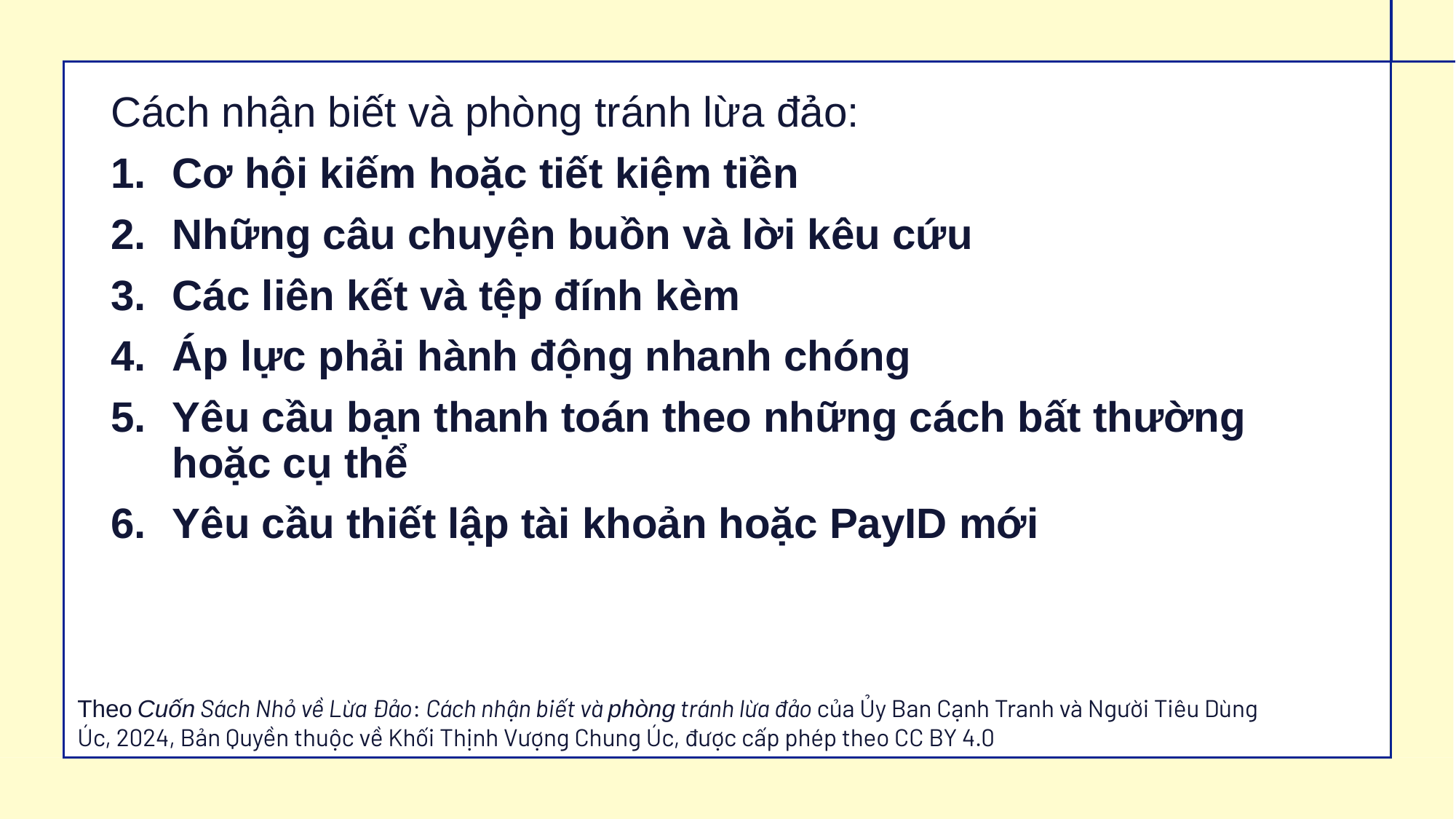

Cách nhận biết và phòng tránh lừa đảo:
Cơ hội kiếm hoặc tiết kiệm tiền
Những câu chuyện buồn và lời kêu cứu
Các liên kết và tệp đính kèm
Áp lực phải hành động nhanh chóng
Yêu cầu bạn thanh toán theo những cách bất thường hoặc cụ thể
Yêu cầu thiết lập tài khoản hoặc PayID mới
Theo Cuốn Sách Nhỏ về Lừa Đảo: Cách nhận biết và phòng tránh lừa đảo của Ủy Ban Cạnh Tranh và Người Tiêu Dùng Úc, 2024, Bản Quyền thuộc về Khối Thịnh Vượng Chung Úc, được cấp phép theo CC BY 4.0